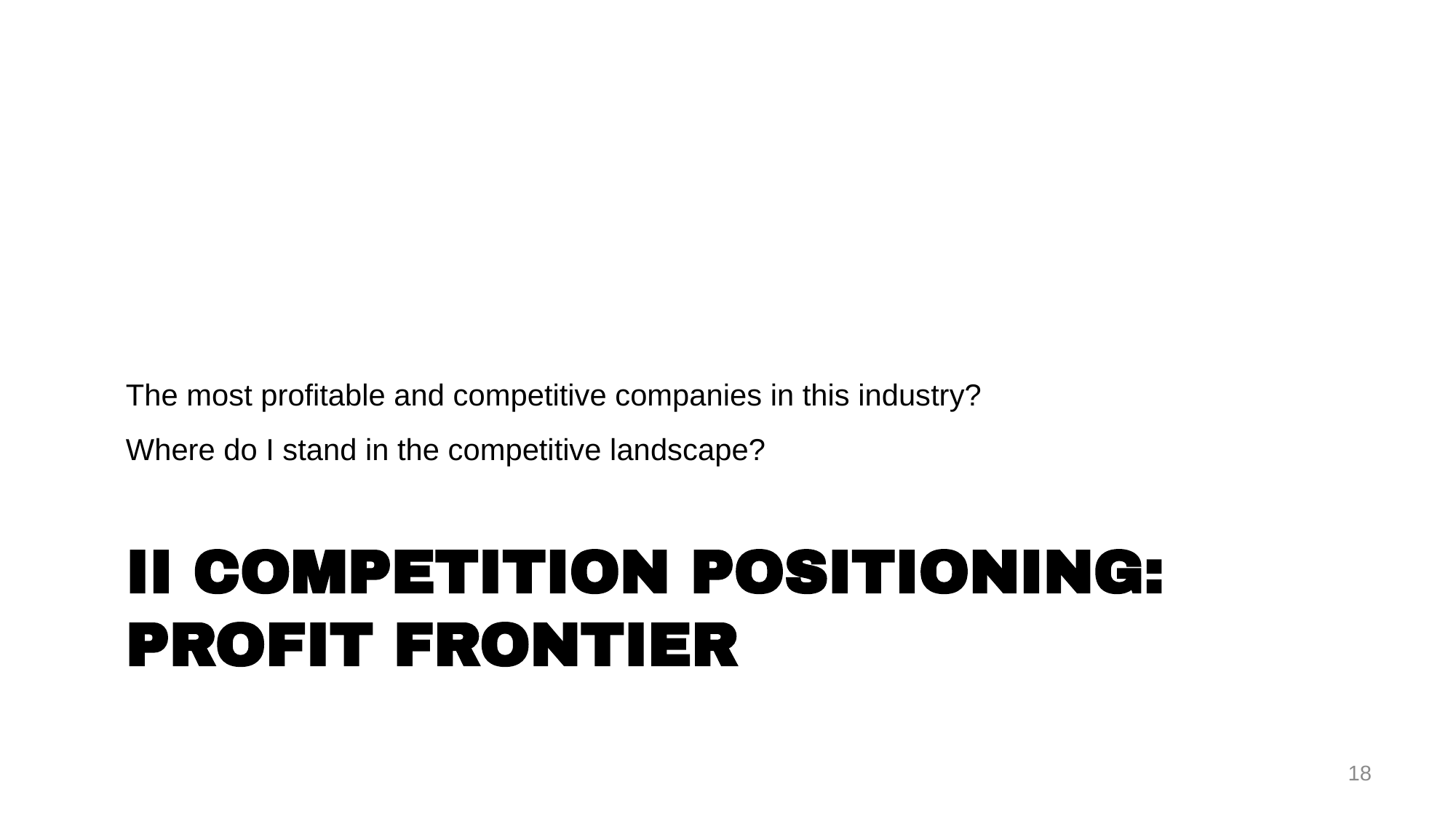

The most profitable and competitive companies in this industry?
Where do I stand in the competitive landscape?

# II Competition Positioning: Profit frontier
18